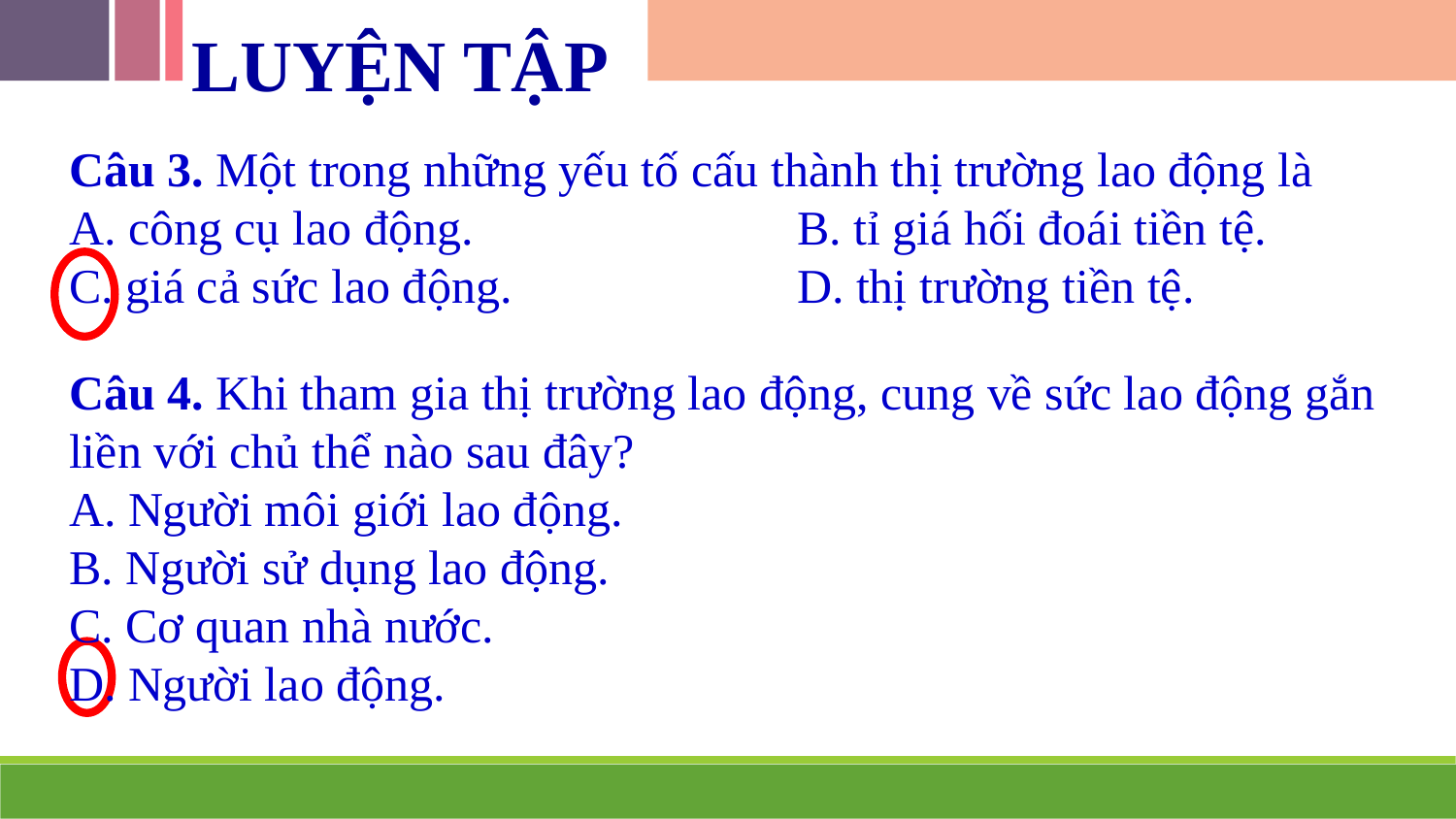

LUYỆN TẬP
Câu 3. Một trong những yếu tố cấu thành thị trường lao động là
A. công cụ lao động.			B. tỉ giá hối đoái tiền tệ.
C. giá cả sức lao động. 		D. thị trường tiền tệ.

Câu 4. Khi tham gia thị trường lao động, cung về sức lao động gắn liền với chủ thể nào sau đây?
A. Người môi giới lao động.
B. Người sử dụng lao động.
C. Cơ quan nhà nước.
D. Người lao động.